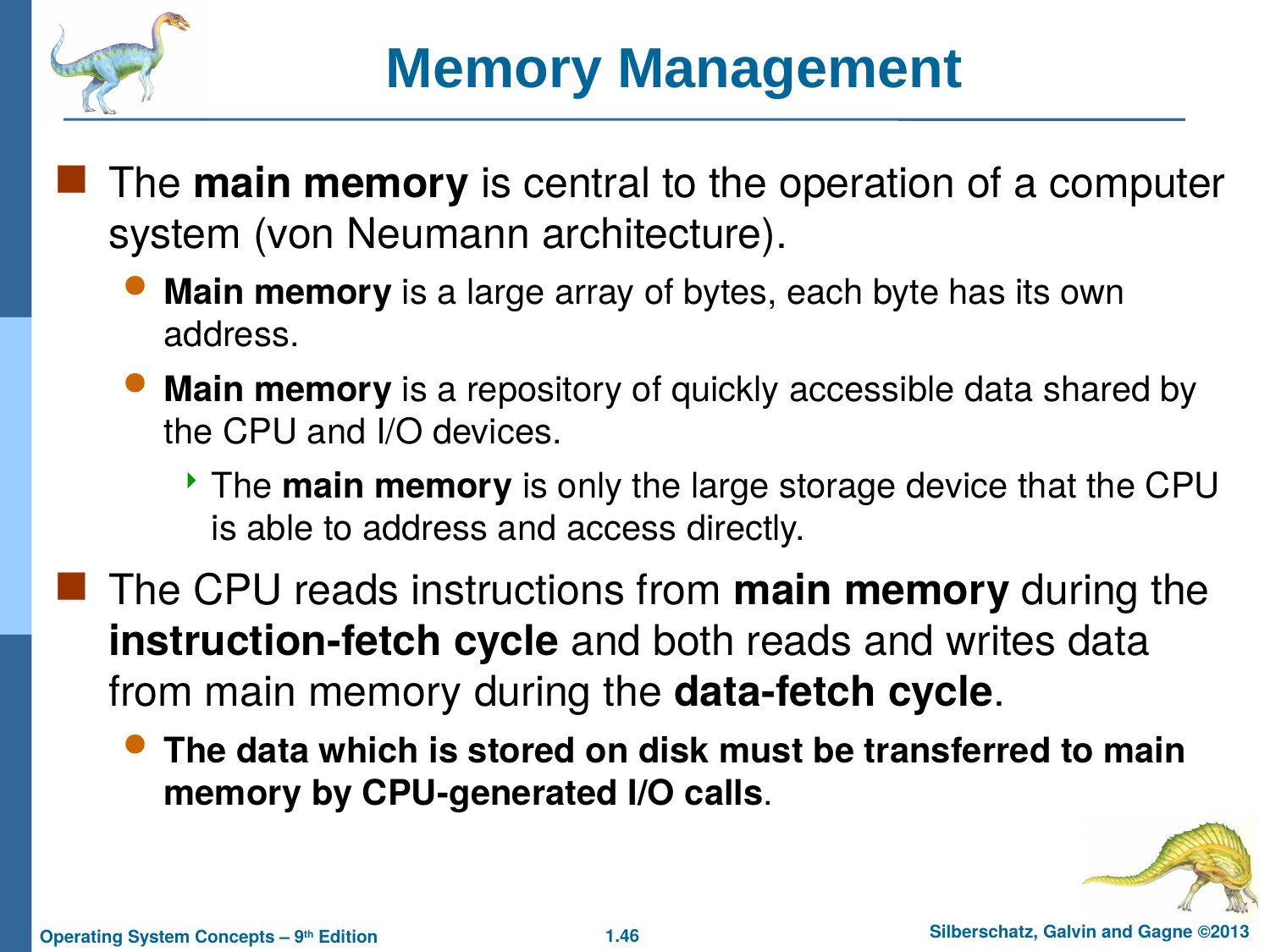

Memory Management
The main memory is central to the operation of a computer system (von Neumann architecture).
Main memory is a large array of bytes, each byte has its own address.
Main memory is a repository of quickly accessible data shared by the CPU and I/O devices.
The main memory is only the large storage device that the CPU is able to address and access directly.
The CPU reads instructions from main memory during the instruction-fetch cycle and both reads and writes data from main memory during the data-fetch cycle.
The data which is stored on disk must be transferred to main memory by CPU-generated I/O calls.